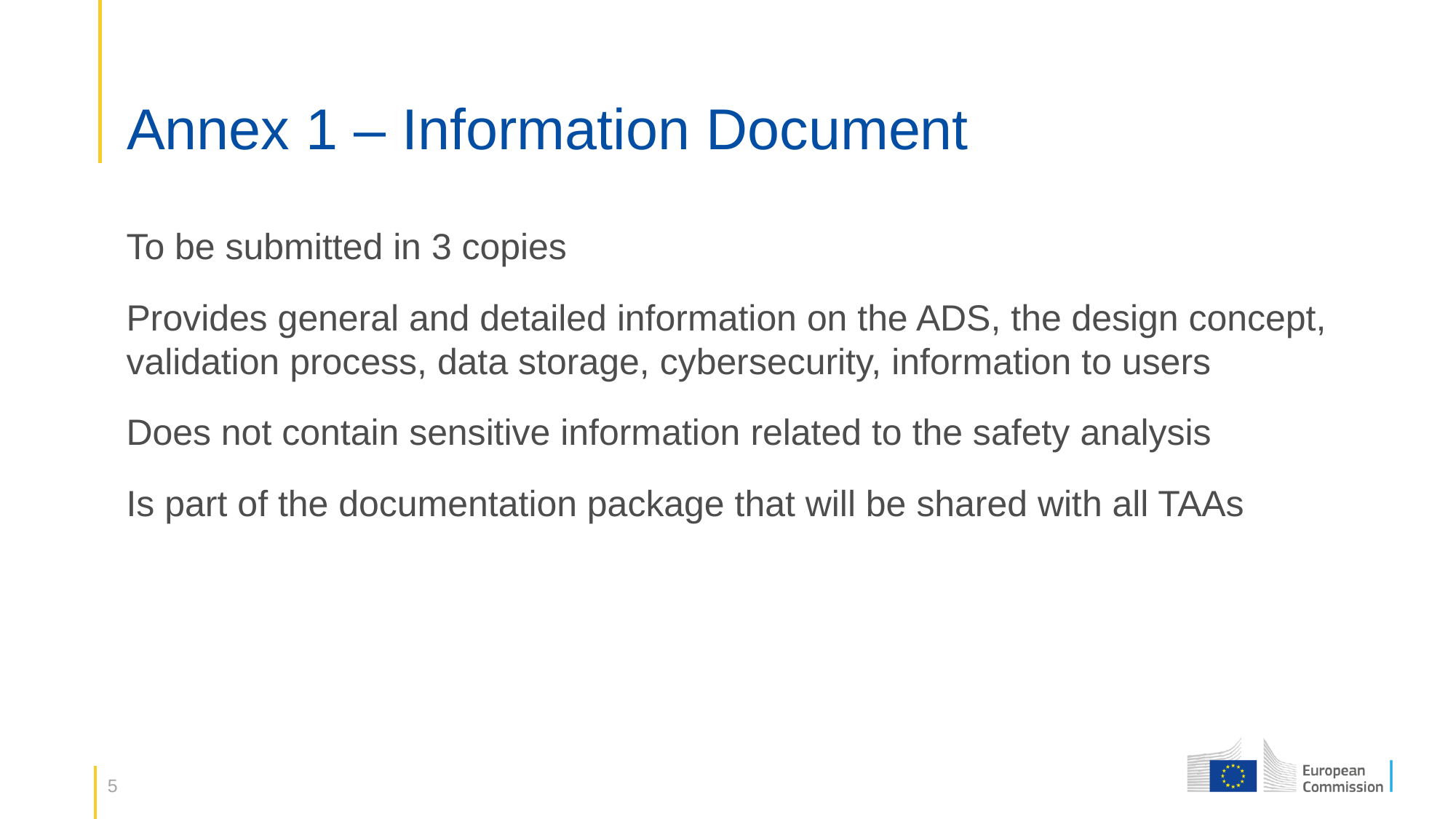

# Annex 1 – Information Document
To be submitted in 3 copies
Provides general and detailed information on the ADS, the design concept, validation process, data storage, cybersecurity, information to users
Does not contain sensitive information related to the safety analysis
Is part of the documentation package that will be shared with all TAAs